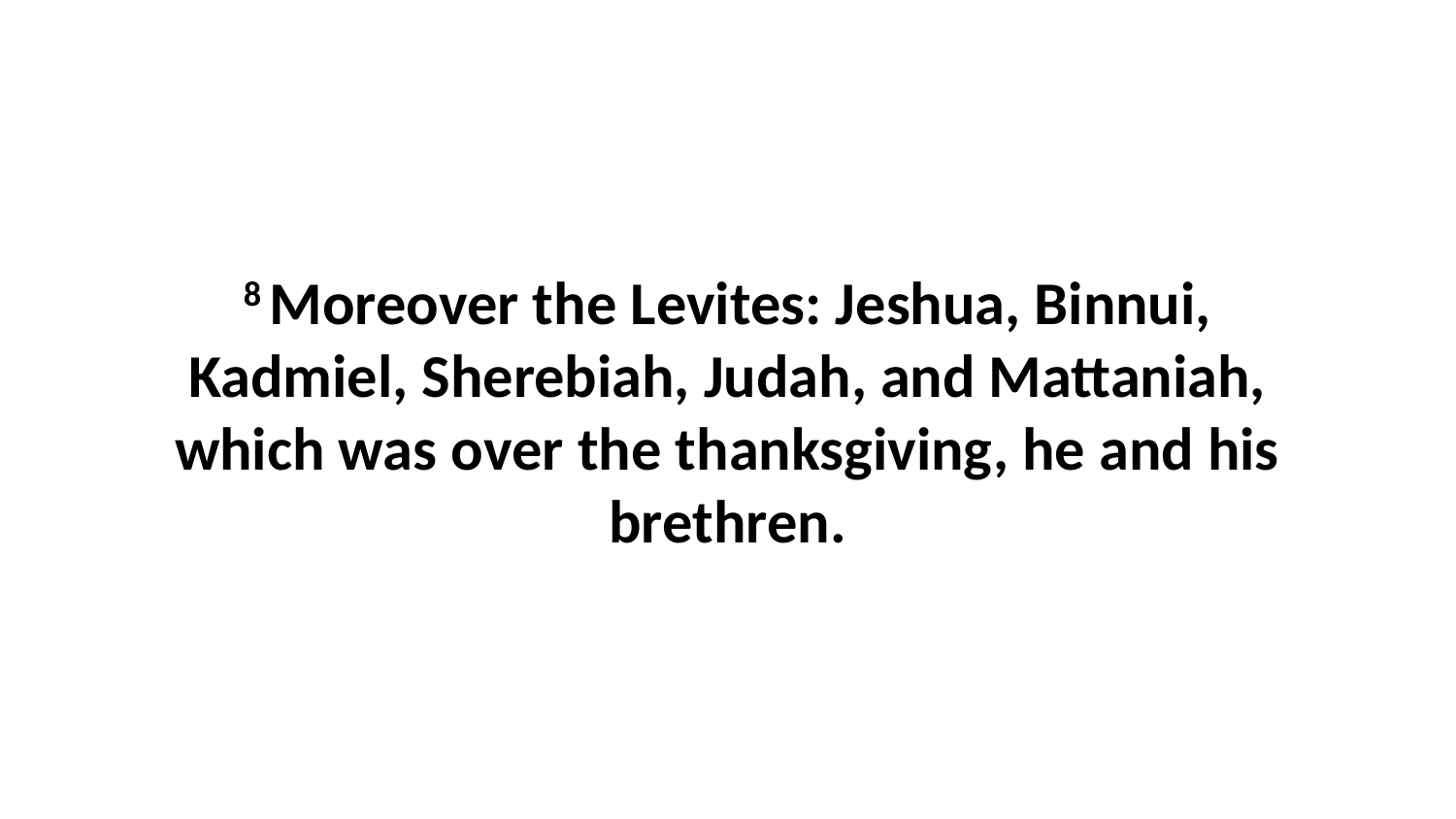

8 Moreover the Levites: Jeshua, Binnui, Kadmiel, Sherebiah, Judah, and Mattaniah, which was over the thanksgiving, he and his brethren.